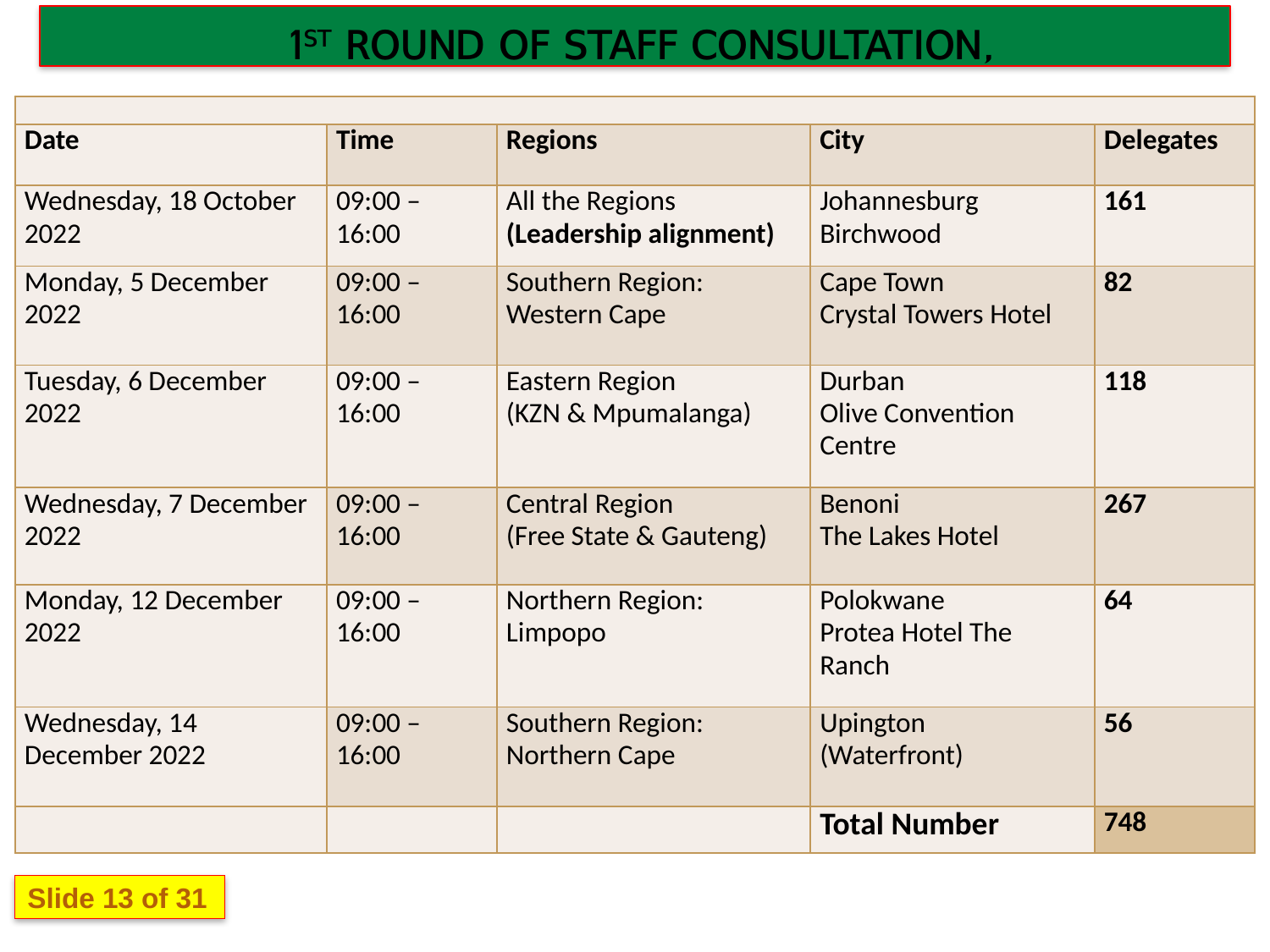

1ST ROUND OF STAFF CONSULTATION,
|  |  |  |  |  |
| --- | --- | --- | --- | --- |
| Date | Time | Regions | City | Delegates |
| Wednesday, 18 October 2022 | 09:00 – 16:00 | All the Regions (Leadership alignment) | Johannesburg Birchwood | 161 |
| Monday, 5 December 2022 | 09:00 – 16:00 | Southern Region: Western Cape | Cape Town Crystal Towers Hotel | 82 |
| Tuesday, 6 December 2022 | 09:00 – 16:00 | Eastern Region (KZN & Mpumalanga) | Durban Olive Convention Centre | 118 |
| Wednesday, 7 December 2022 | 09:00 – 16:00 | Central Region (Free State & Gauteng) | Benoni The Lakes Hotel | 267 |
| Monday, 12 December 2022 | 09:00 – 16:00 | Northern Region: Limpopo | Polokwane Protea Hotel The Ranch | 64 |
| Wednesday, 14 December 2022 | 09:00 – 16:00 | Southern Region: Northern Cape | Upington (Waterfront) | 56 |
|  |  |  | Total Number | 748 |
Slide 13 of 31